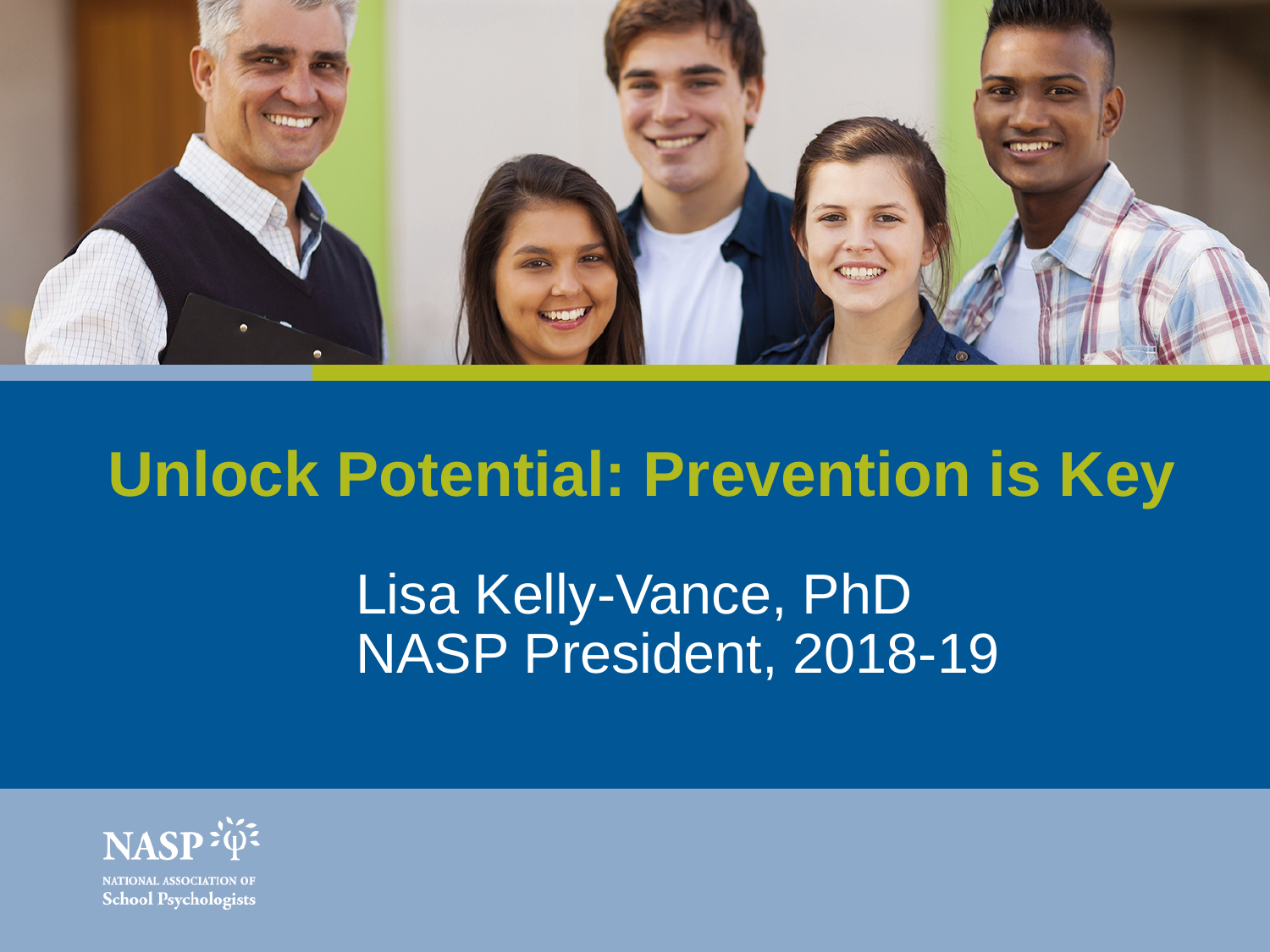

# Unlock Potential: Prevention is Key
Lisa Kelly-Vance, PhD
NASP President, 2018-19